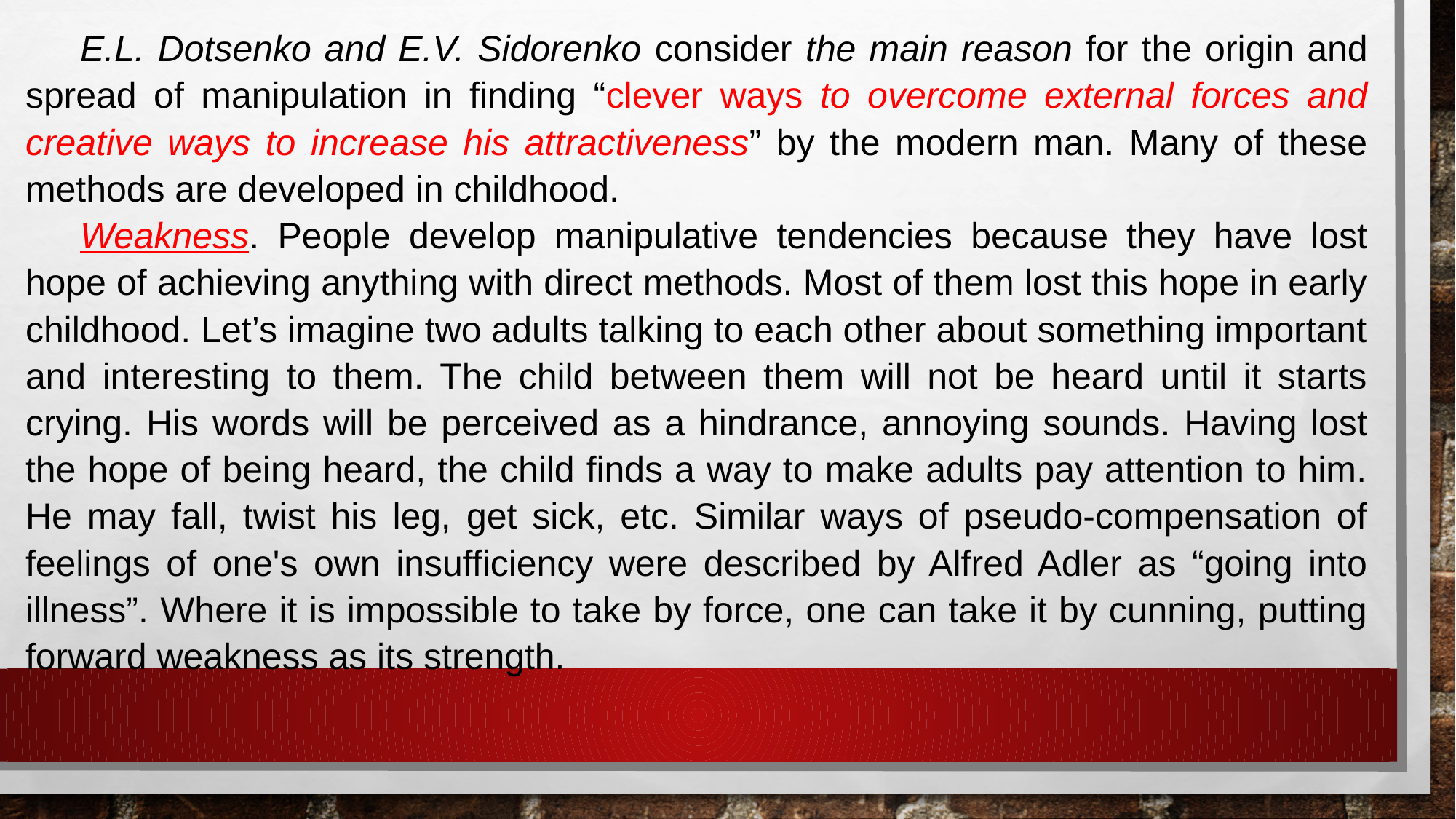

E.L. Dotsenko and E.V. Sidorenko consider the main reason for the origin and spread of manipulation in finding “clever ways to overcome external forces and creative ways to increase his attractiveness” by the modern man. Many of these methods are developed in childhood.
Weakness. People develop manipulative tendencies because they have lost hope of achieving anything with direct methods. Most of them lost this hope in early childhood. Let’s imagine two adults talking to each other about something important and interesting to them. The child between them will not be heard until it starts crying. His words will be perceived as a hindrance, annoying sounds. Having lost the hope of being heard, the child finds a way to make adults pay attention to him. He may fall, twist his leg, get sick, etc. Similar ways of pseudo-compensation of feelings of one's own insufficiency were described by Alfred Adler as “going into illness”. Where it is impossible to take by force, one can take it by cunning, putting forward weakness as its strength.